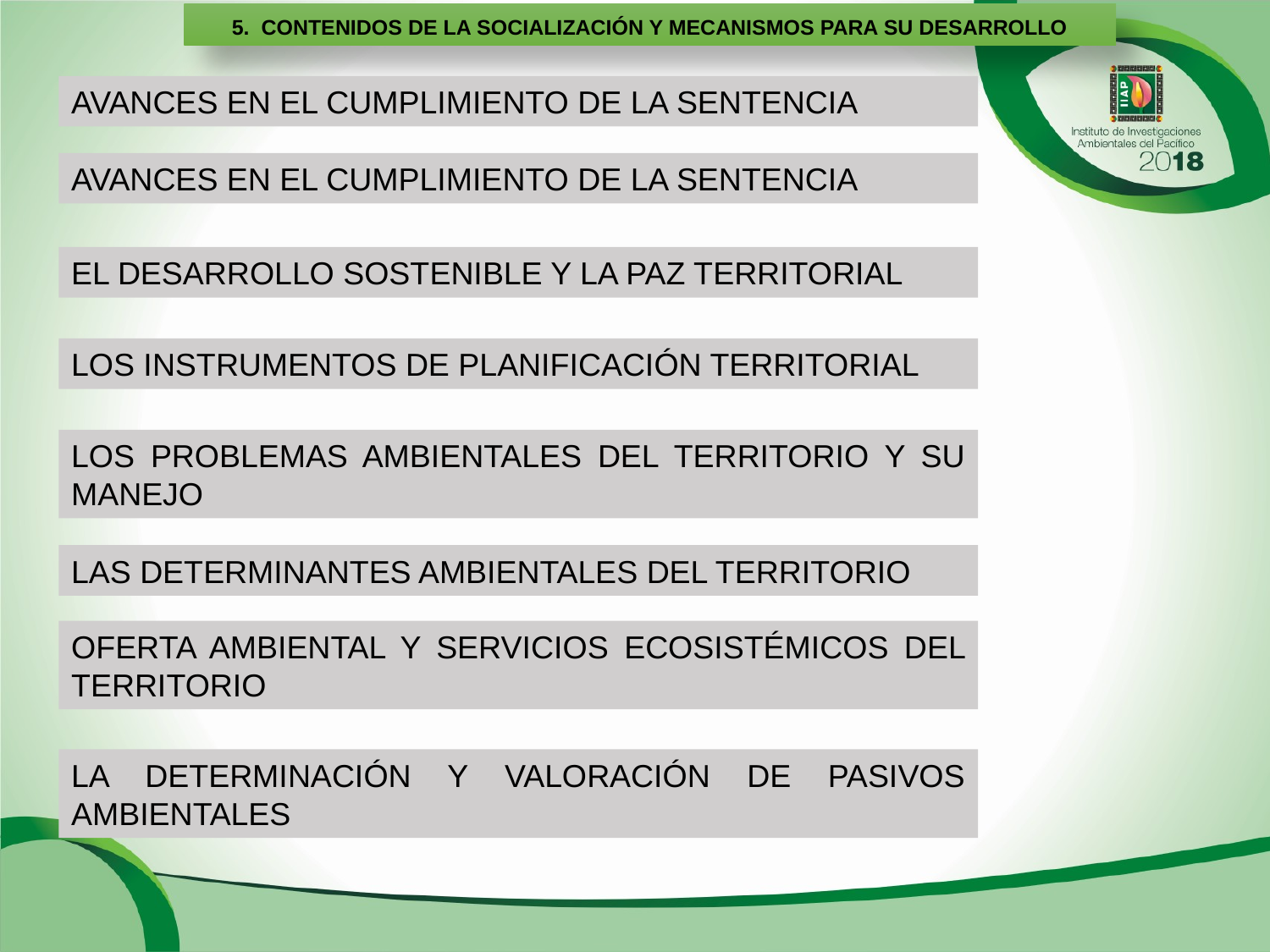

5.  CONTENIDOS DE LA SOCIALIZACIÓN Y MECANISMOS PARA SU DESARROLLO
AVANCES EN EL CUMPLIMIENTO DE LA SENTENCIA
AVANCES EN EL CUMPLIMIENTO DE LA SENTENCIA
EL DESARROLLO SOSTENIBLE Y LA PAZ TERRITORIAL
LOS INSTRUMENTOS DE PLANIFICACIÓN TERRITORIAL
LOS PROBLEMAS AMBIENTALES DEL TERRITORIO Y SU MANEJO
LAS DETERMINANTES AMBIENTALES DEL TERRITORIO
OFERTA AMBIENTAL Y SERVICIOS ECOSISTÉMICOS DEL TERRITORIO
LA DETERMINACIÓN Y VALORACIÓN DE PASIVOS AMBIENTALES